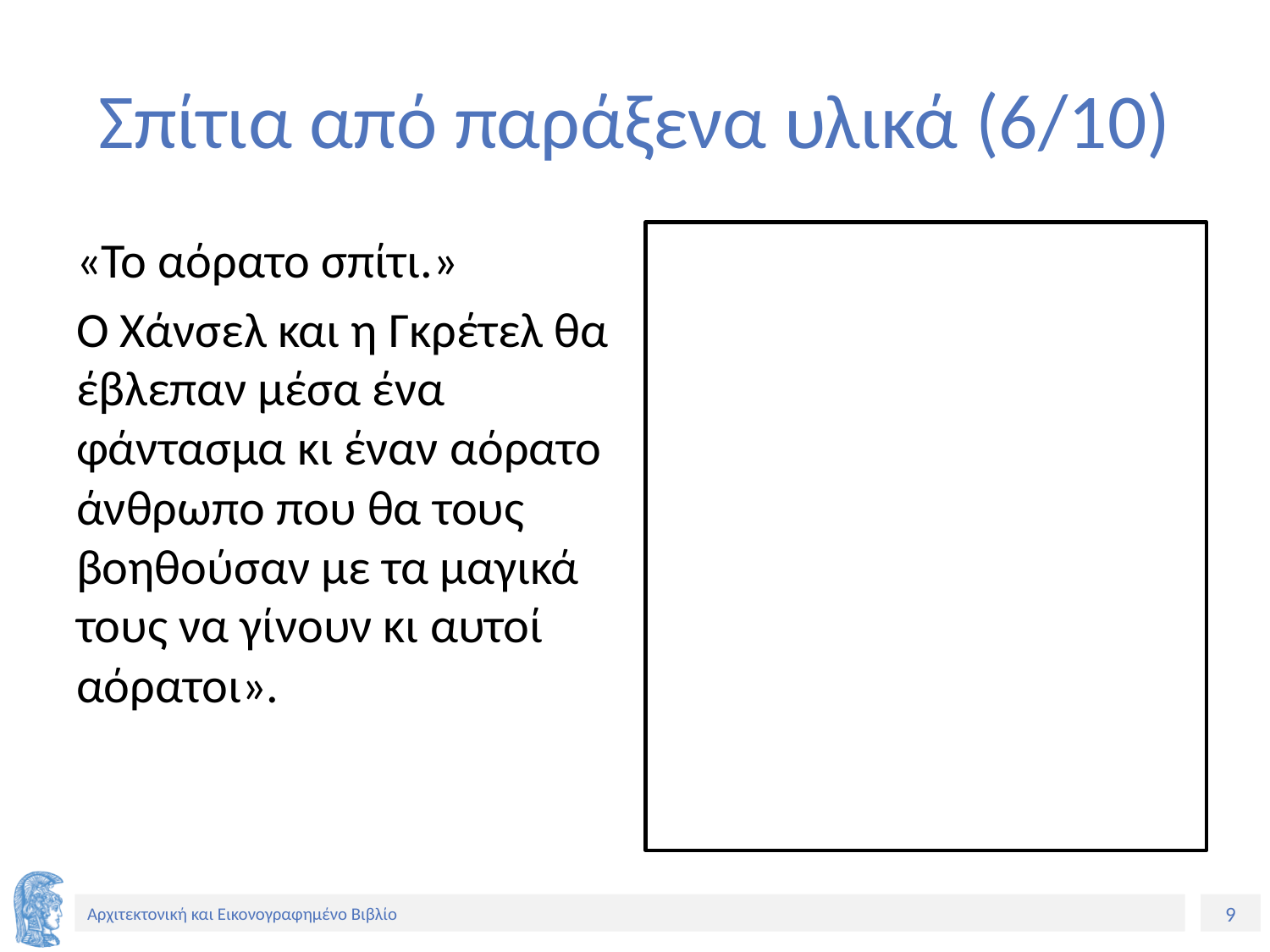

# Σπίτια από παράξενα υλικά (6/10)
«Το αόρατο σπίτι.»
Ο Χάνσελ και η Γκρέτελ θα έβλεπαν μέσα ένα φάντασμα κι έναν αόρατο άνθρωπο που θα τους βοηθούσαν με τα μαγικά τους να γίνουν κι αυτοί αόρατοι».